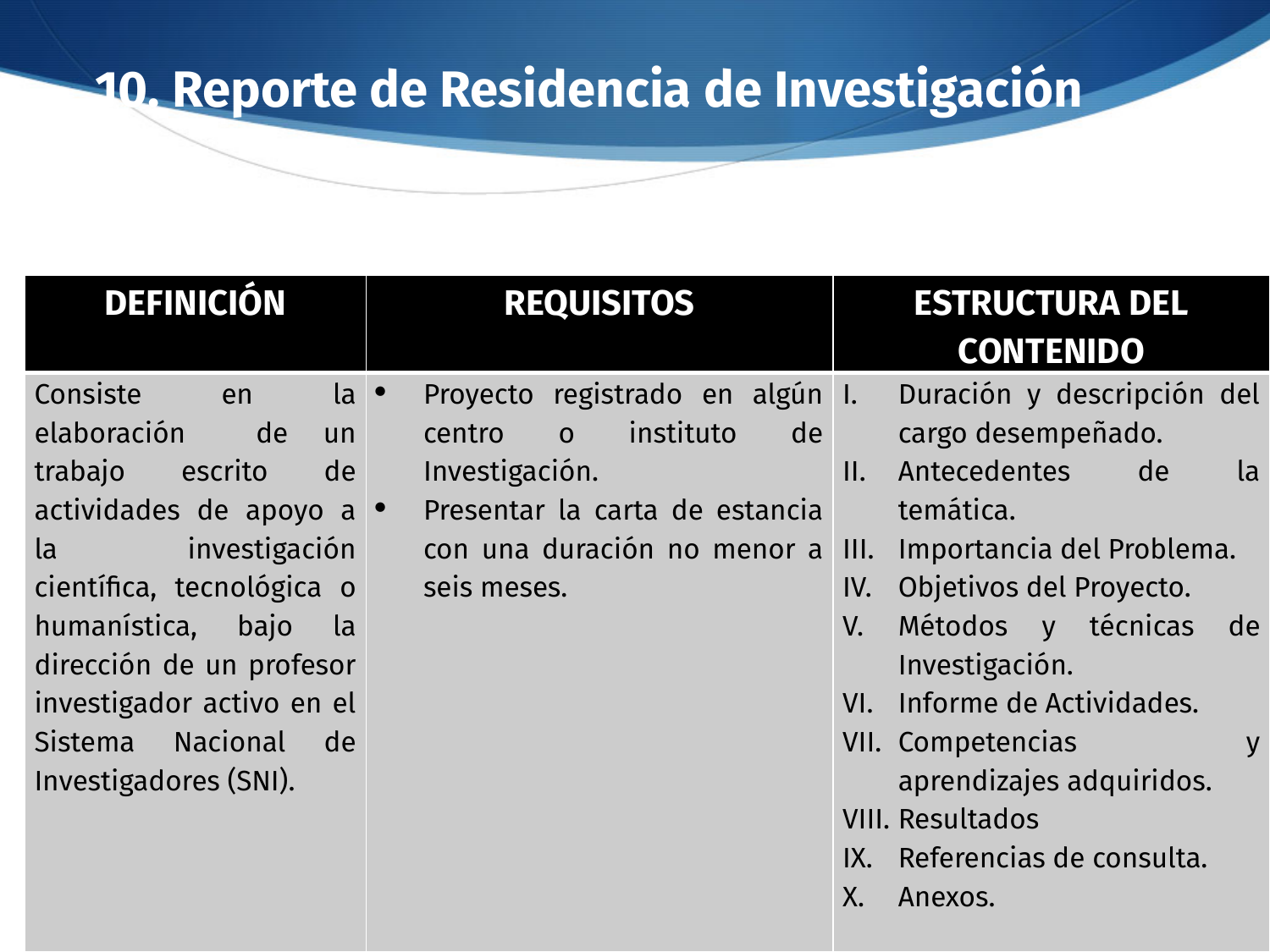

10. Reporte de Residencia de Investigación
| DEFINICIÓN | REQUISITOS | ESTRUCTURA DEL CONTENIDO |
| --- | --- | --- |
| Consiste en la elaboración de un trabajo escrito de actividades de apoyo a la investigación científica, tecnológica o humanística, bajo la dirección de un profesor investigador activo en el Sistema Nacional de Investigadores (SNI). | Proyecto registrado en algún centro o instituto de Investigación. Presentar la carta de estancia con una duración no menor a seis meses. | Duración y descripción del cargo desempeñado. Antecedentes de la temática. Importancia del Problema. Objetivos del Proyecto. Métodos y técnicas de Investigación. Informe de Actividades. Competencias y aprendizajes adquiridos. Resultados Referencias de consulta. Anexos. |